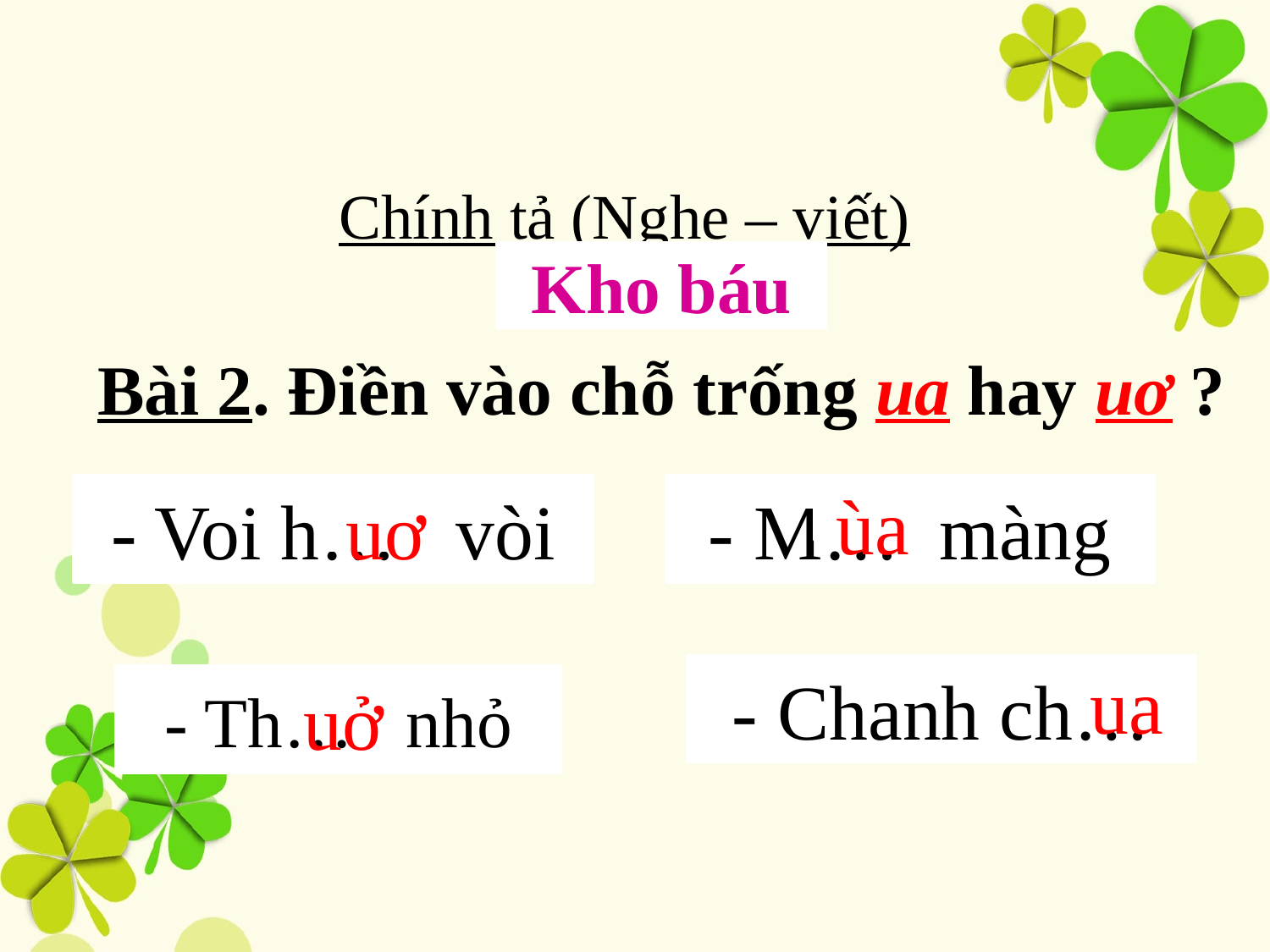

# Chính tả (Nghe – viết)
Kho báu
Bài 2. Điền vào chỗ trống ua hay uơ ?

- Voi h…   vòi
- M…  màng
uơ
ùa
- Chanh ch…
- Th…   nhỏ
ua
uở